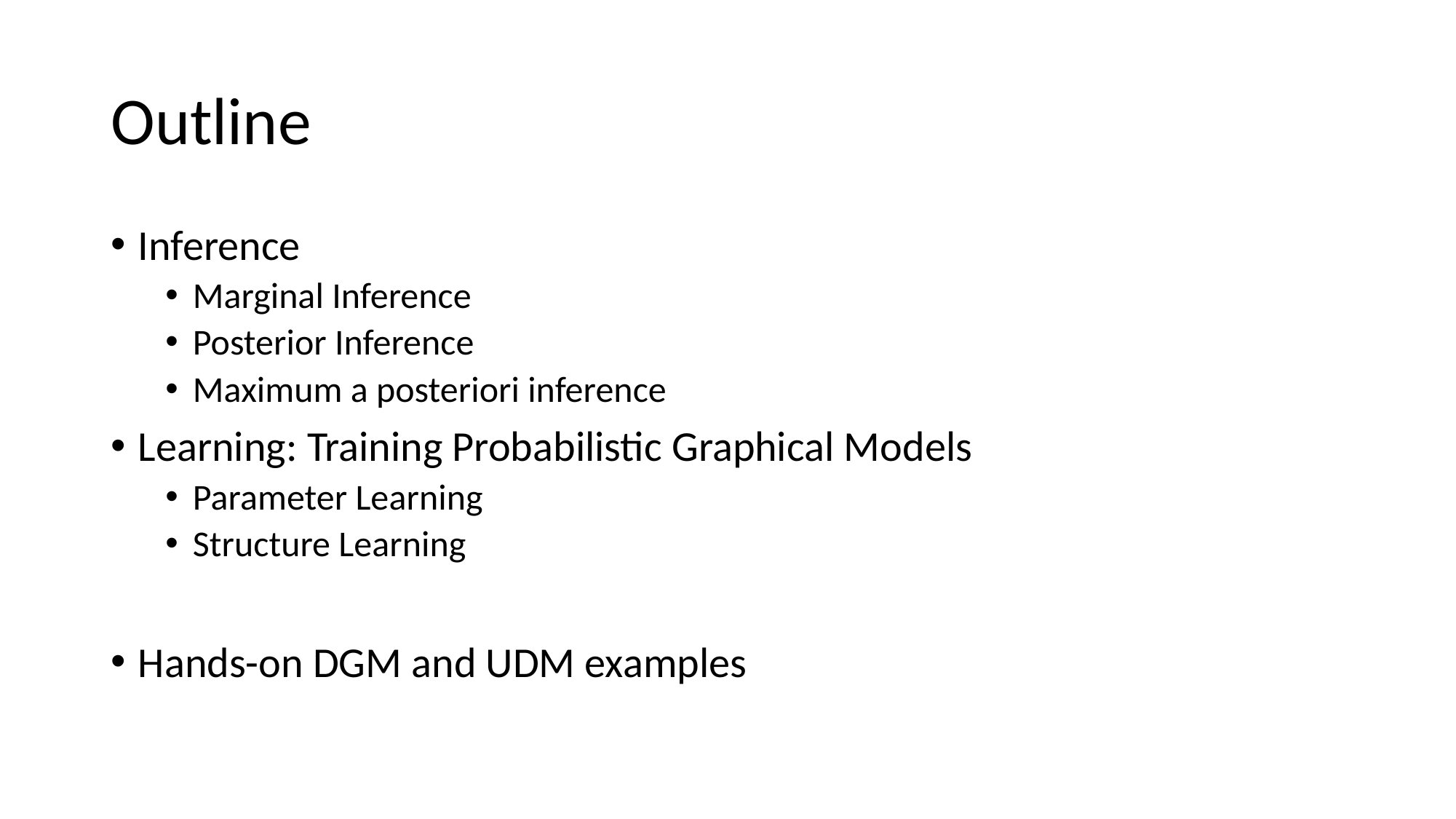

# Outline
Inference
Marginal Inference
Posterior Inference
Maximum a posteriori inference
Learning: Training Probabilistic Graphical Models
Parameter Learning
Structure Learning

Hands-on DGM and UDM examples